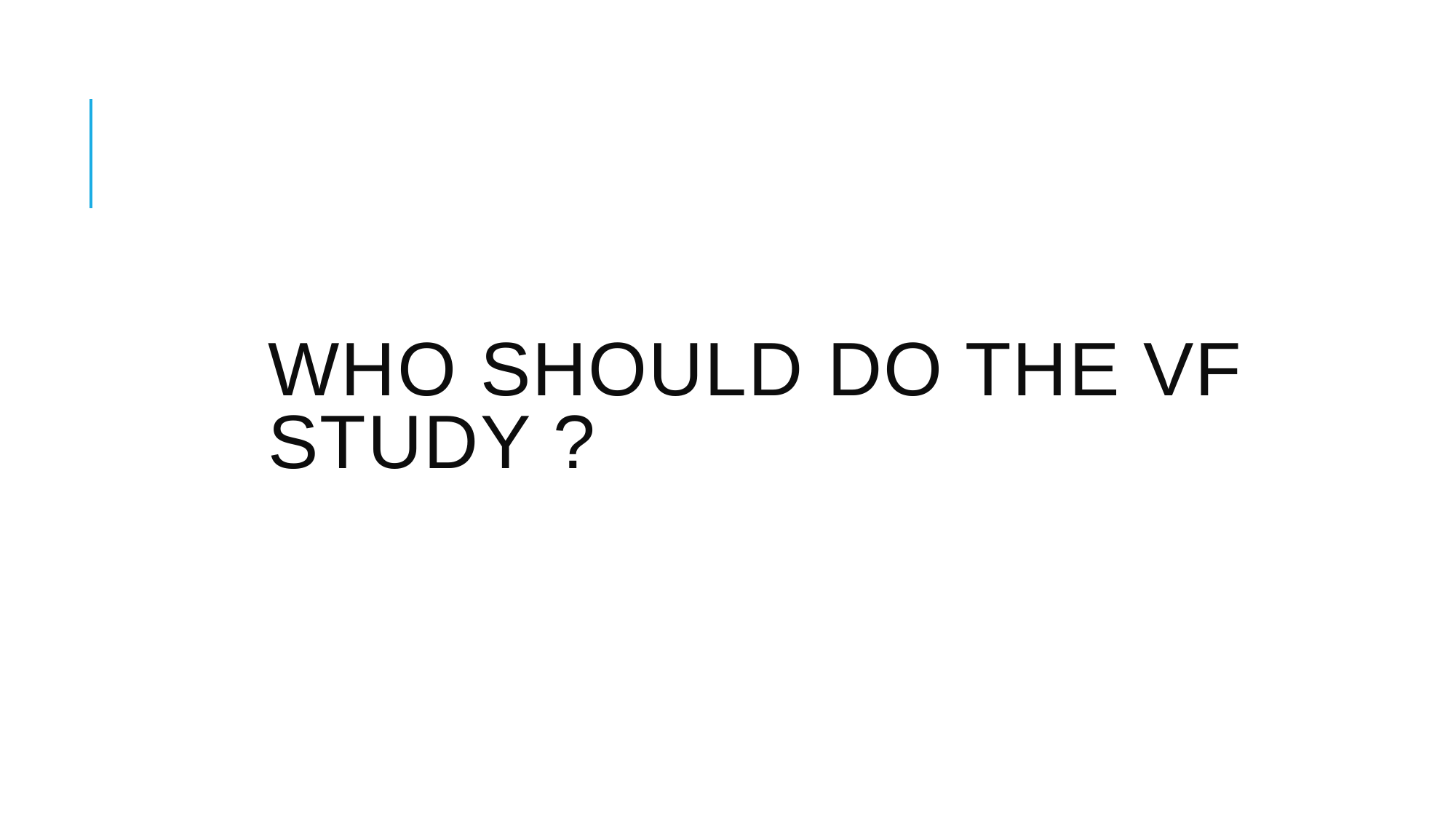

# Who should do the VF study ?